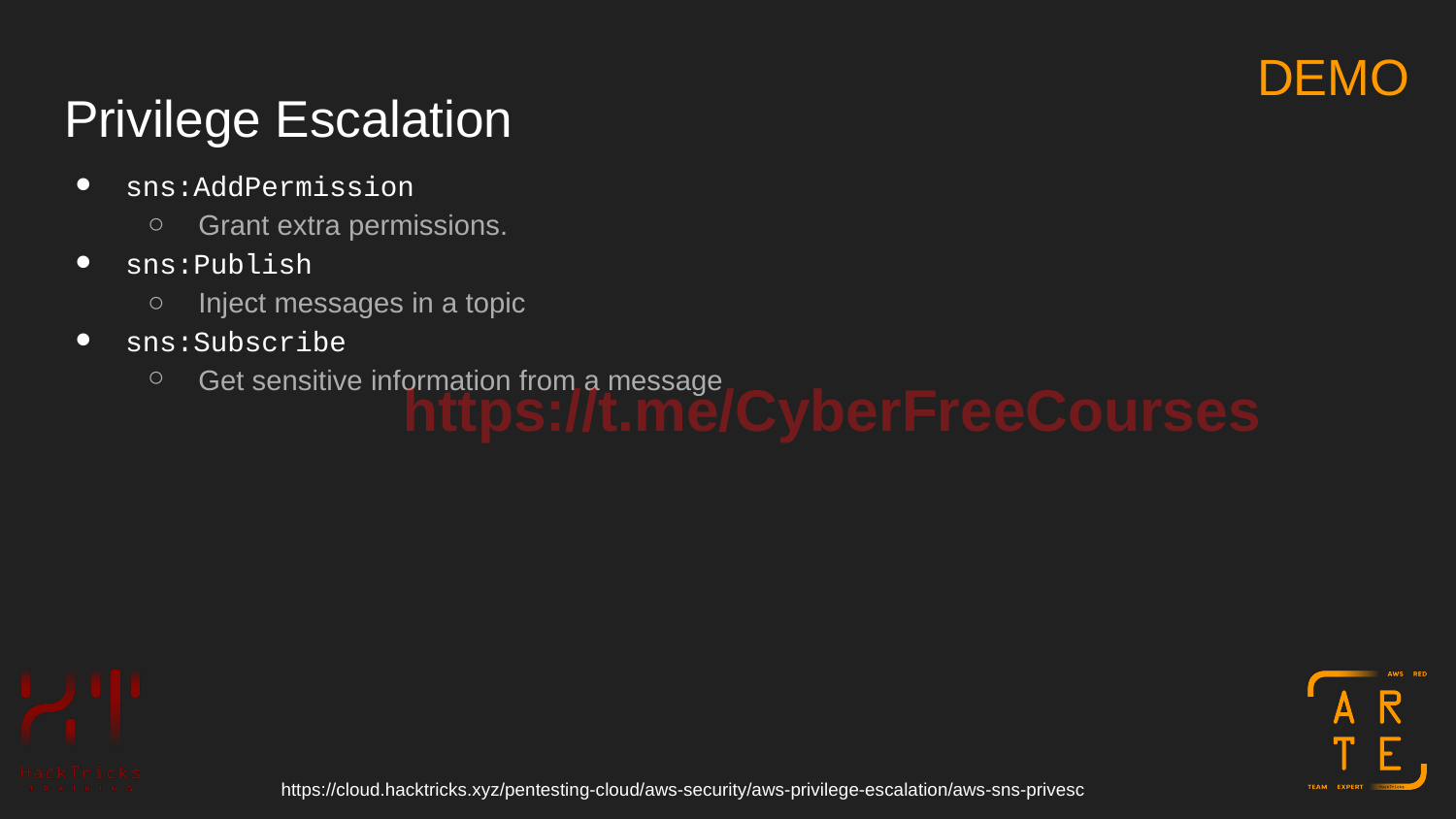

DEMO
# Privilege Escalation
sns:AddPermission
Grant extra permissions.
sns:Publish
Inject messages in a topic
sns:Subscribe
Get sensitive information from a message

https://t.me/CyberFreeCourses
https://cloud.hacktricks.xyz/pentesting-cloud/aws-security/aws-privilege-escalation/aws-sns-privesc